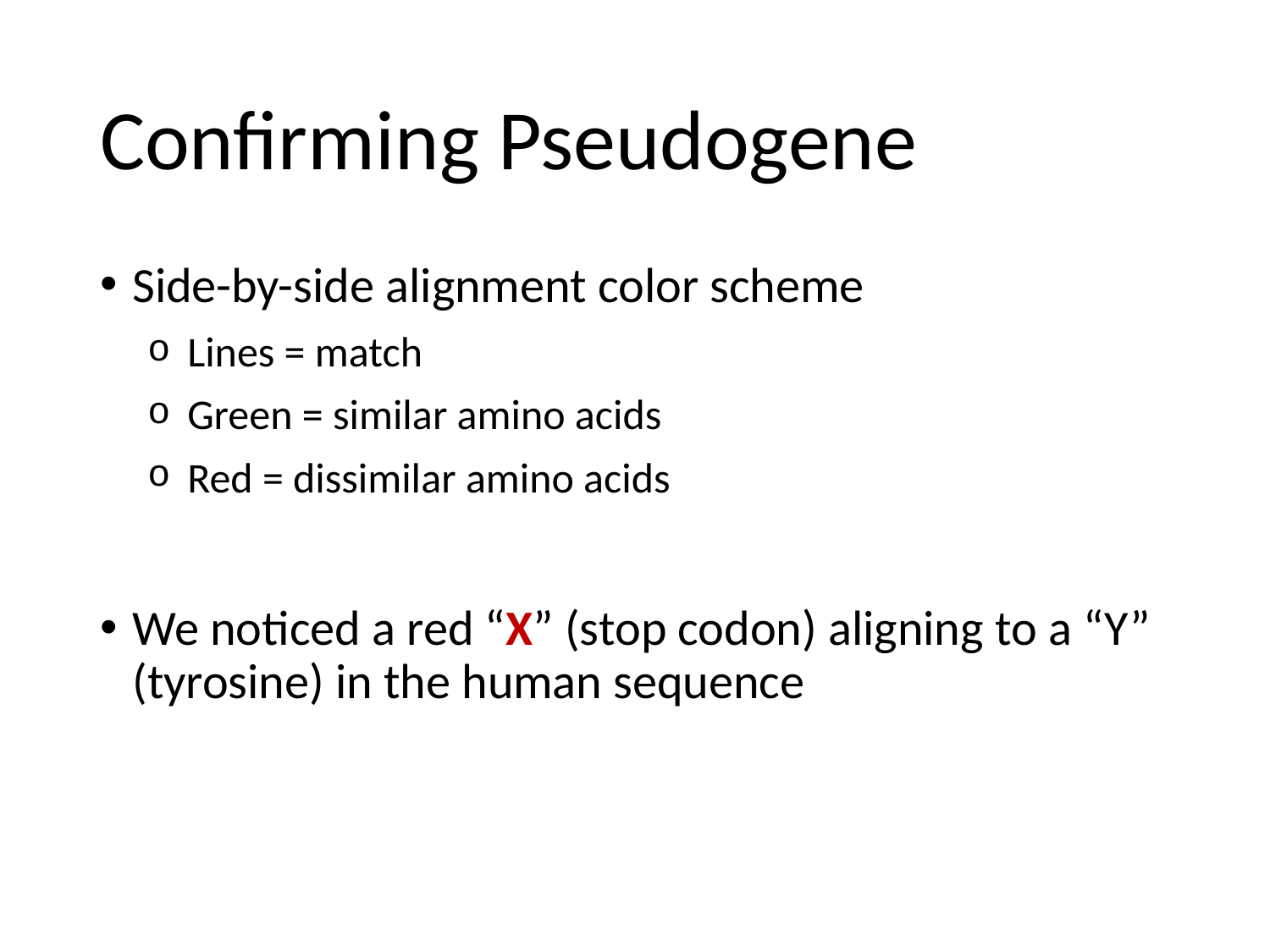

# Confirming Pseudogene
Side-by-side alignment color scheme
Lines = match
Green = similar amino acids
Red = dissimilar amino acids

We noticed a red “X” (stop codon) aligning to a “Y” (tyrosine) in the human sequence